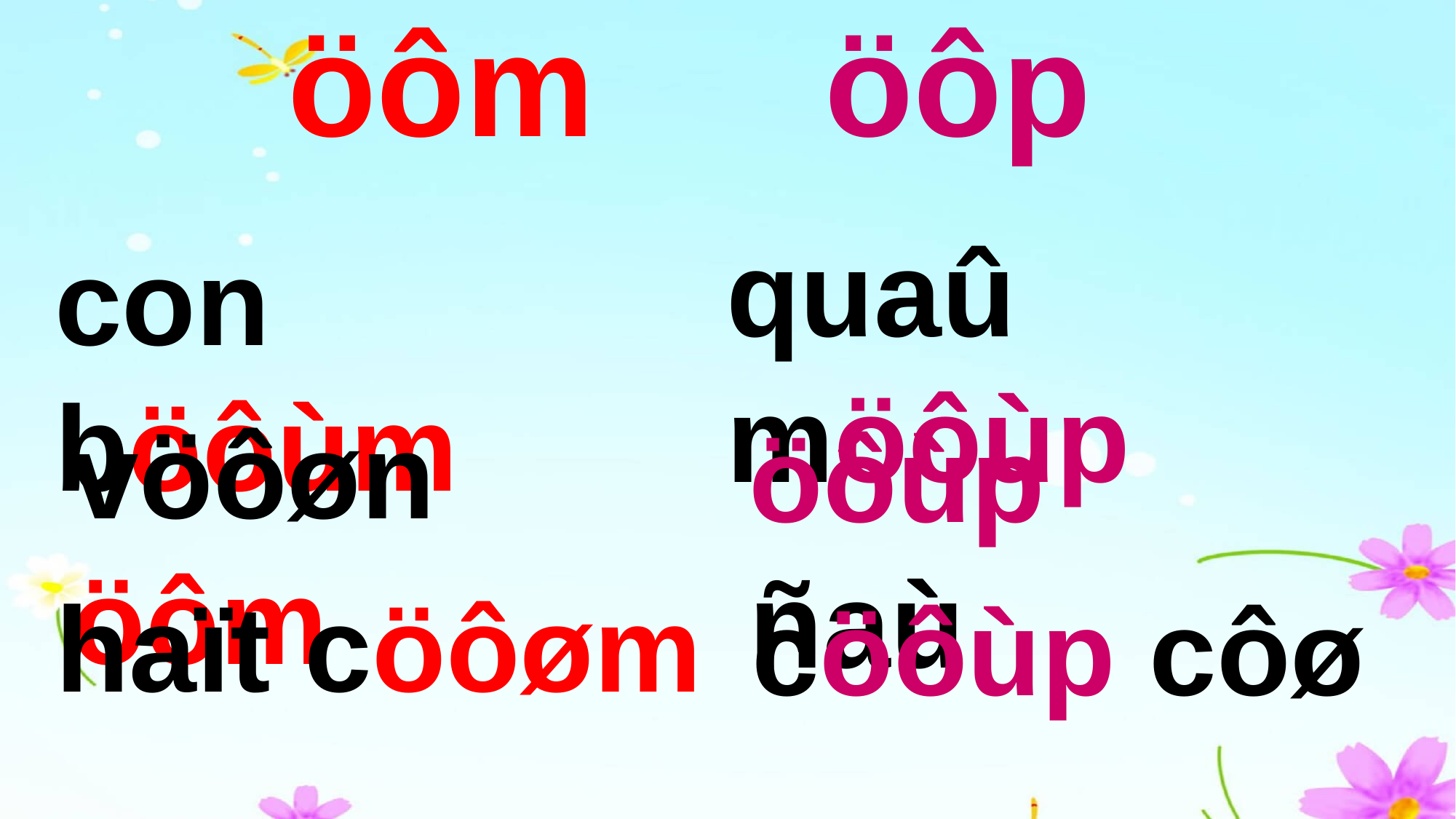

öôm
öôp
quaû möôùp
con böôùm
vöôøn öôm
öôùp ñaù
haït cöôøm
cöôùp côø